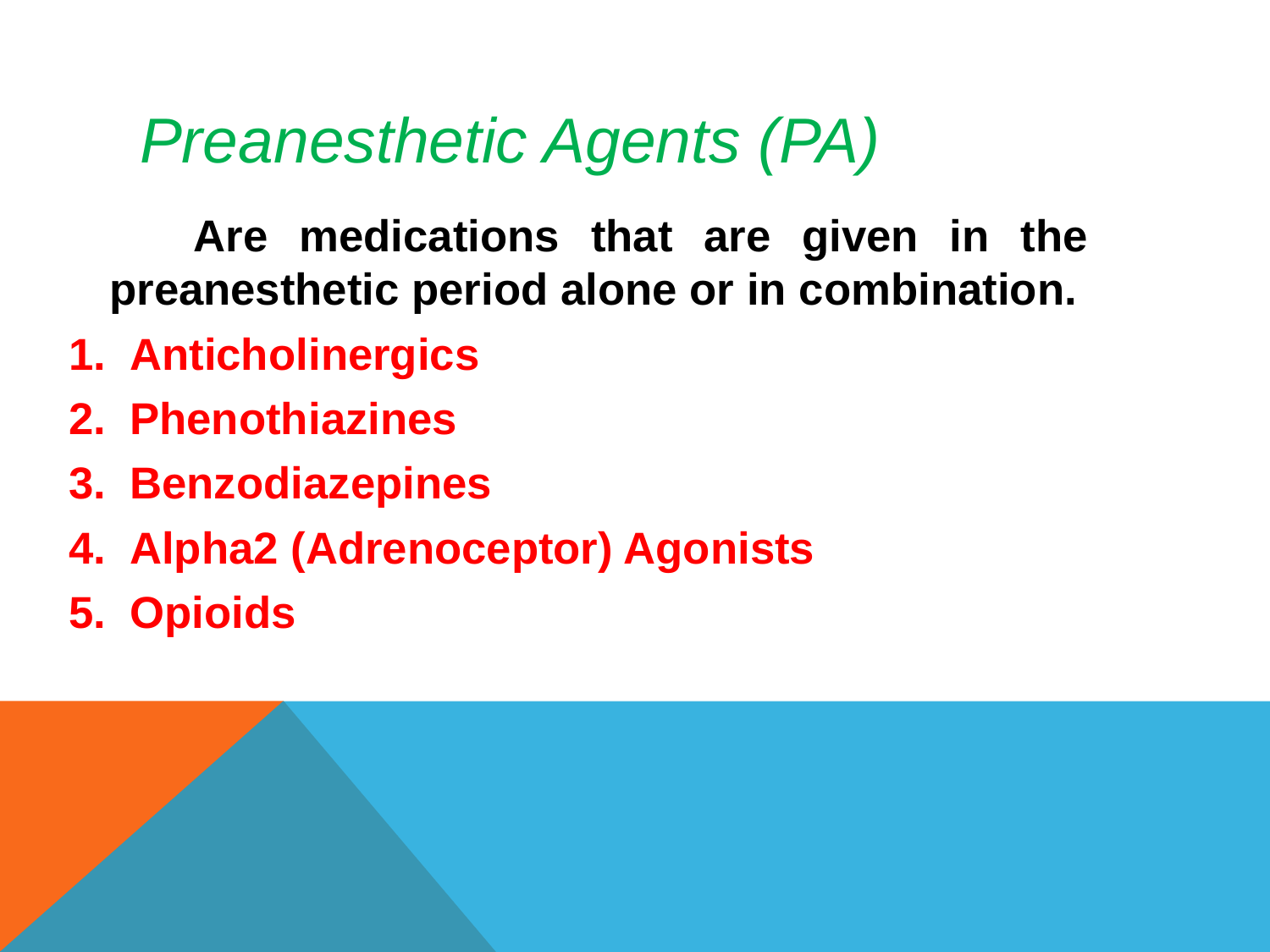

# Preanesthetic Agents (PA)
    Are medications that are given in the preanesthetic period alone or in combination.
Anticholinergics
Phenothiazines
Benzodiazepines
Alpha2 (Adrenoceptor) Agonists
Opioids